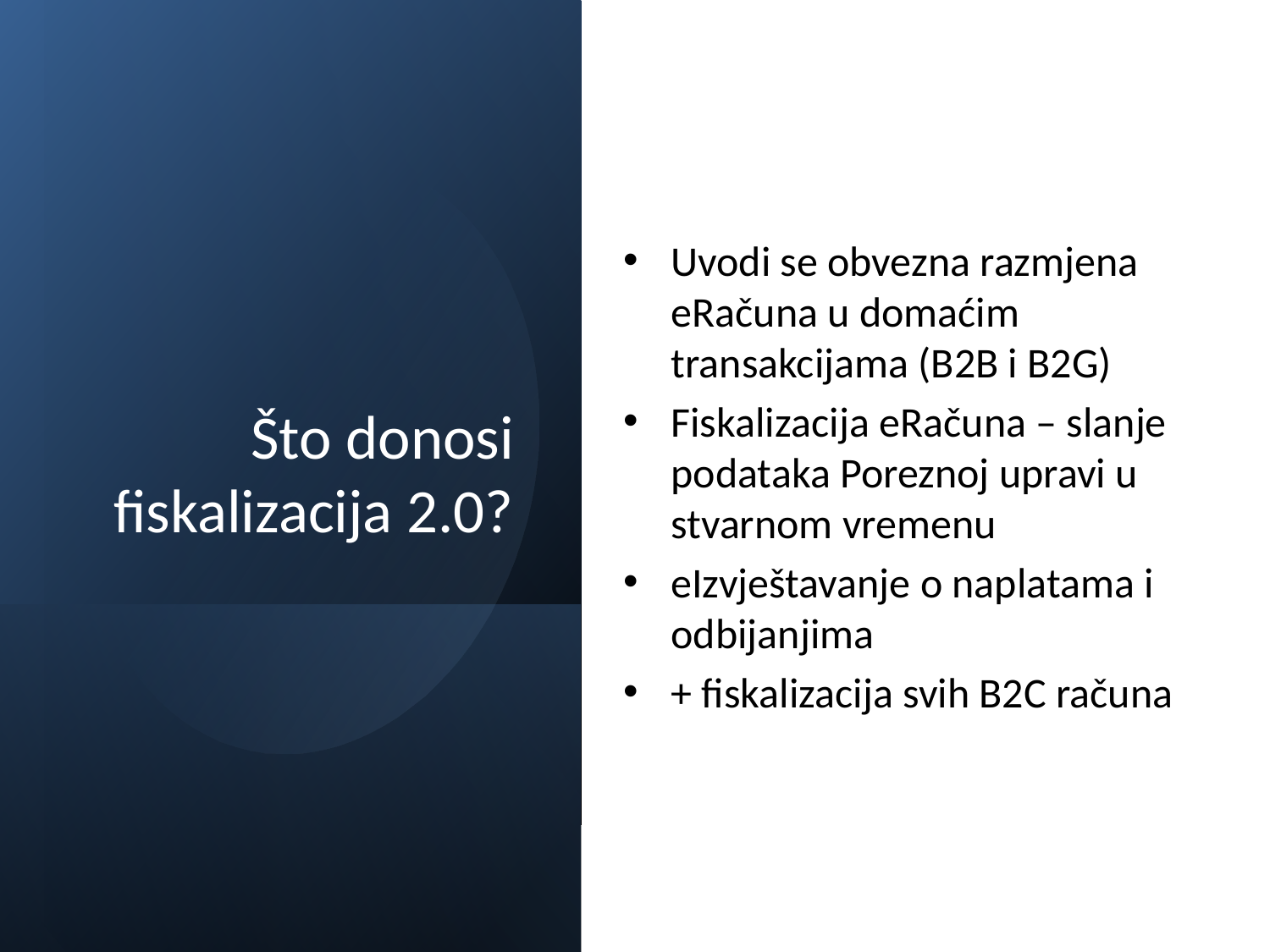

# Što donosi fiskalizacija 2.0?
Uvodi se obvezna razmjena eRačuna u domaćim transakcijama (B2B i B2G)
Fiskalizacija eRačuna – slanje podataka Poreznoj upravi u stvarnom vremenu
eIzvještavanje o naplatama i odbijanjima
+ fiskalizacija svih B2C računa